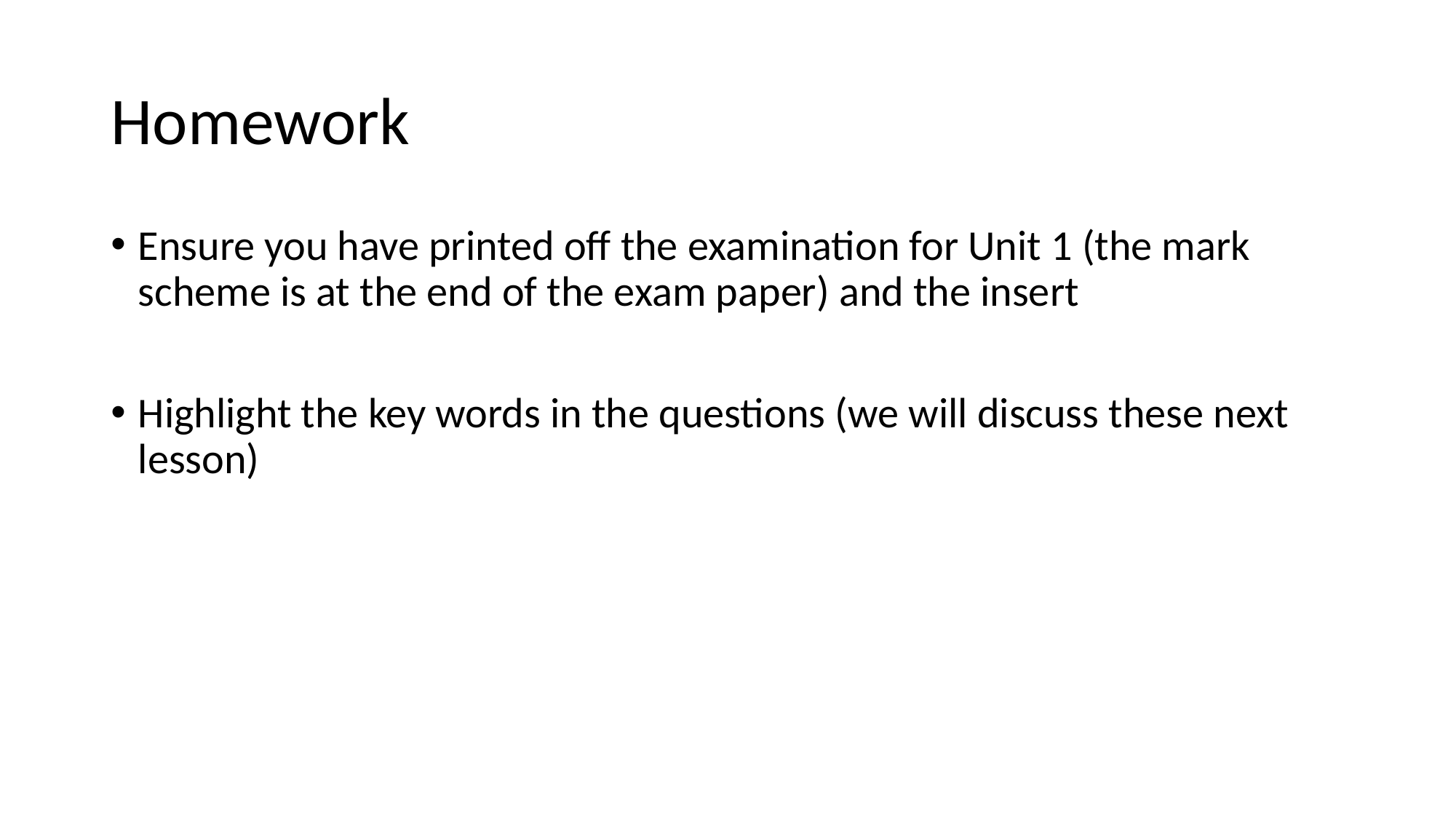

# Homework
Ensure you have printed off the examination for Unit 1 (the mark scheme is at the end of the exam paper) and the insert

Highlight the key words in the questions (we will discuss these next lesson)